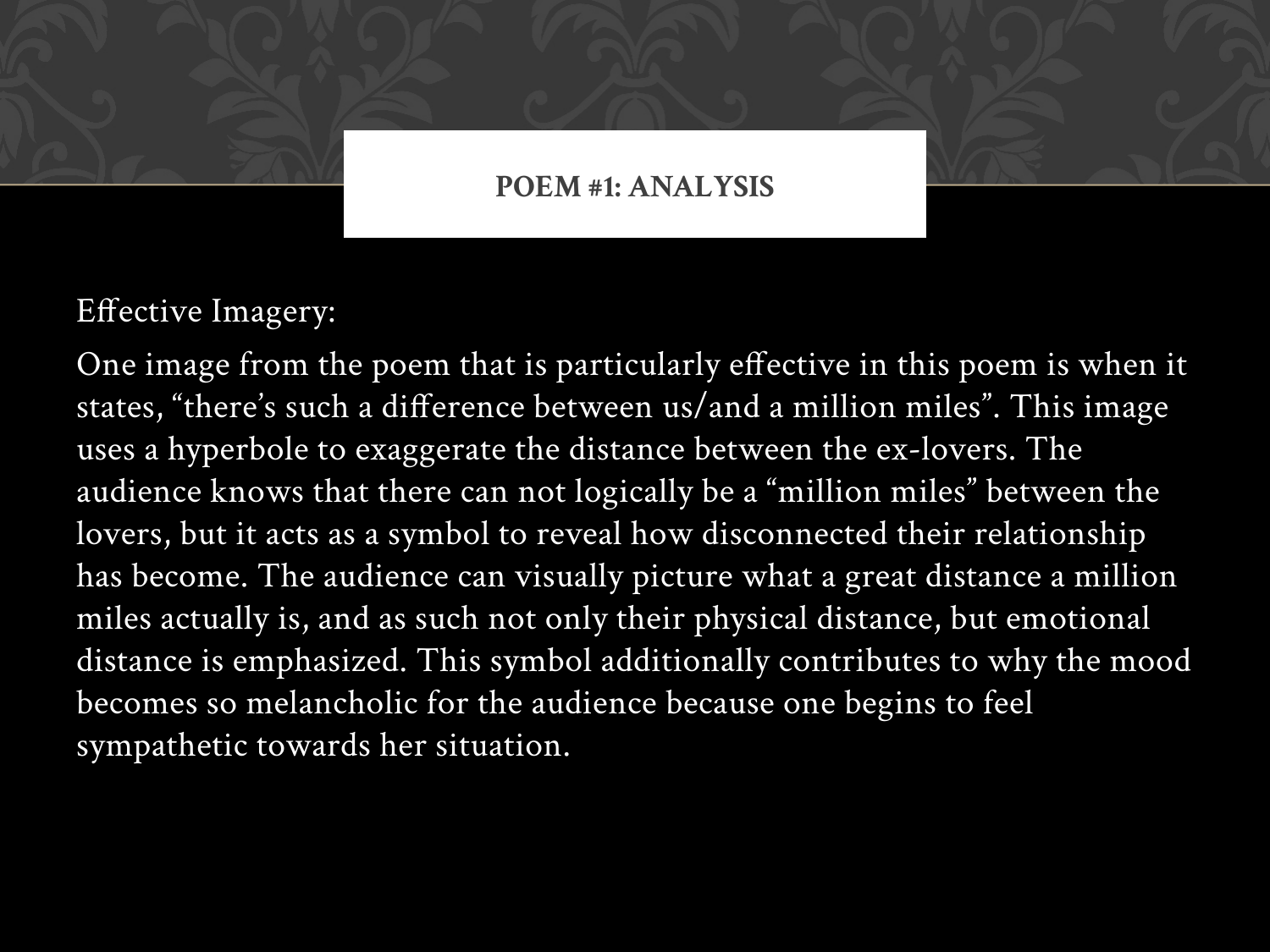

# Poem #1: Analysis
Effective Imagery:
One image from the poem that is particularly effective in this poem is when it states, “there’s such a difference between us/and a million miles”. This image uses a hyperbole to exaggerate the distance between the ex-lovers. The audience knows that there can not logically be a “million miles” between the lovers, but it acts as a symbol to reveal how disconnected their relationship has become. The audience can visually picture what a great distance a million miles actually is, and as such not only their physical distance, but emotional distance is emphasized. This symbol additionally contributes to why the mood becomes so melancholic for the audience because one begins to feel sympathetic towards her situation.